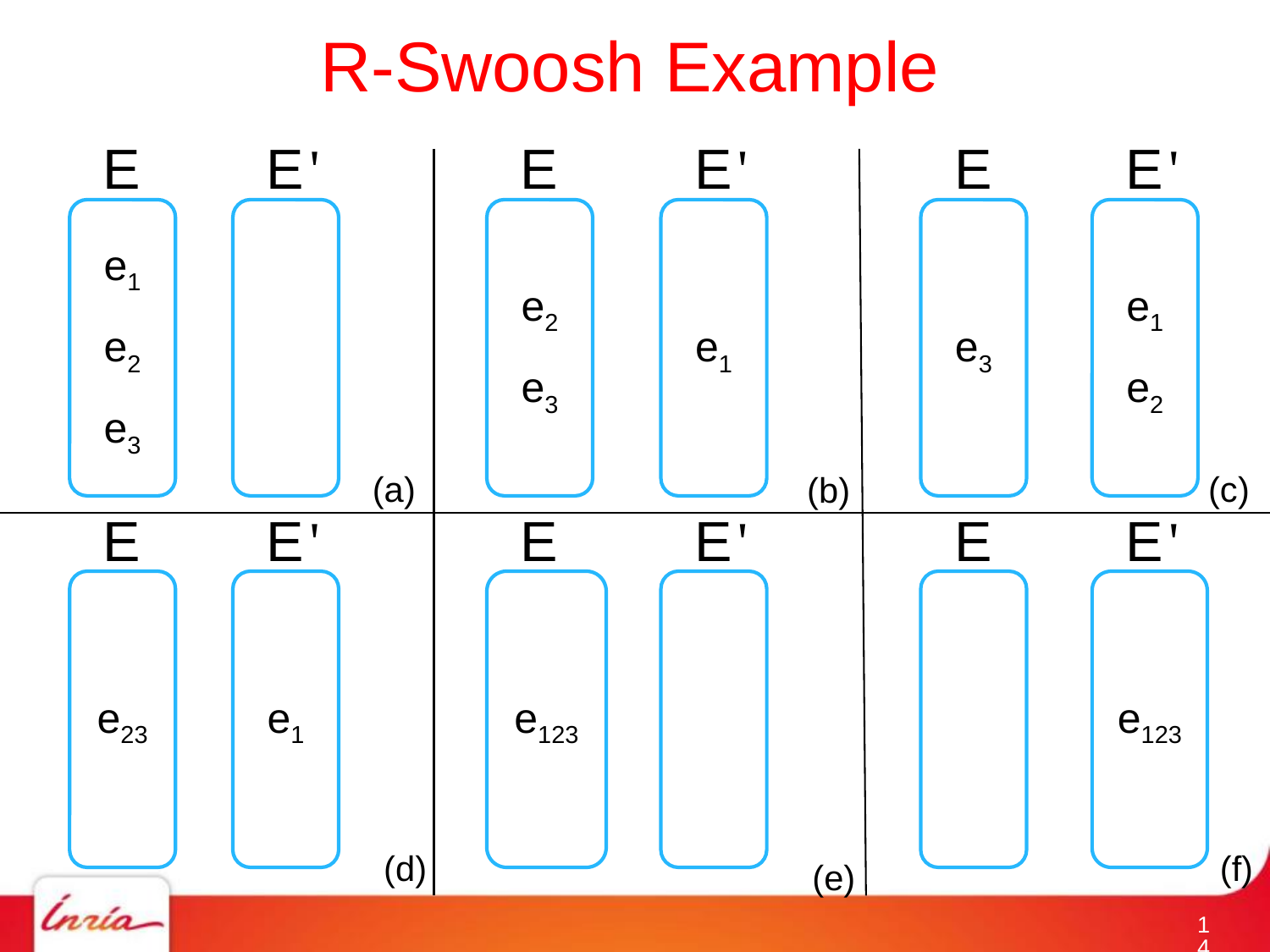

# R-Swoosh Example
E
E'
E
E'
E
E'
e1
e2
e3

e2
e3
e1
e3
e1
e2
(a)
(c)
(b)
E
E'
E
E'
E
E'
e23
e1
e123

e123
(f)
(d)
(e)
14